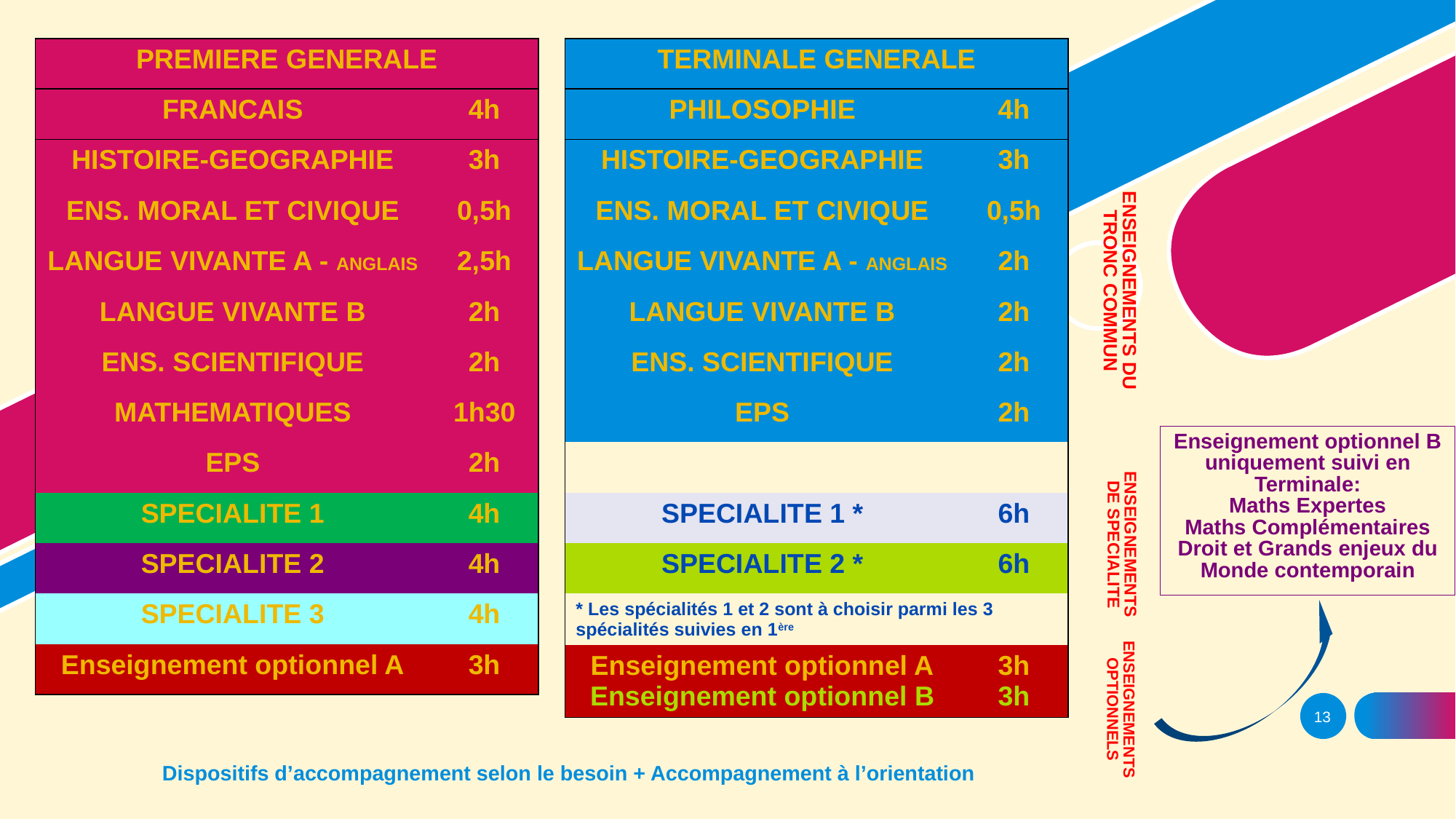

| TERMINALE GENERALE |  |
| --- | --- |
| PHILOSOPHIE | 4h |
| HISTOIRE-GEOGRAPHIE | 3h |
| ENS. MORAL ET CIVIQUE | 0,5h |
| LANGUE VIVANTE A - ANGLAIS | 2h |
| LANGUE VIVANTE B | 2h |
| ENS. SCIENTIFIQUE | 2h |
| EPS | 2h |
|  |  |
| SPECIALITE 1 \* | 6h |
| SPECIALITE 2 \* | 6h |
| \* Les spécialités 1 et 2 sont à choisir parmi les 3 spécialités suivies en 1ère |  |
| Enseignement optionnel A Enseignement optionnel B | 3h 3h |
| PREMIERE GENERALE |  |
| --- | --- |
| FRANCAIS | 4h |
| HISTOIRE-GEOGRAPHIE | 3h |
| ENS. MORAL ET CIVIQUE | 0,5h |
| LANGUE VIVANTE A - ANGLAIS | 2,5h |
| LANGUE VIVANTE B | 2h |
| ENS. SCIENTIFIQUE | 2h |
| MATHEMATIQUES | 1h30 |
| EPS | 2h |
| SPECIALITE 1 | 4h |
| SPECIALITE 2 | 4h |
| SPECIALITE 3 | 4h |
| Enseignement optionnel A | 3h |
ENSEIGNEMENTS DU TRONC COMMUN
Enseignement optionnel B uniquement suivi en Terminale:
Maths Expertes
Maths Complémentaires
Droit et Grands enjeux du Monde contemporain

ENSEIGNEMENTS DE SPECIALITE

ENSEIGNEMENTS OPTIONNELS
13
# Dispositifs d’accompagnement selon le besoin + Accompagnement à l’orientation